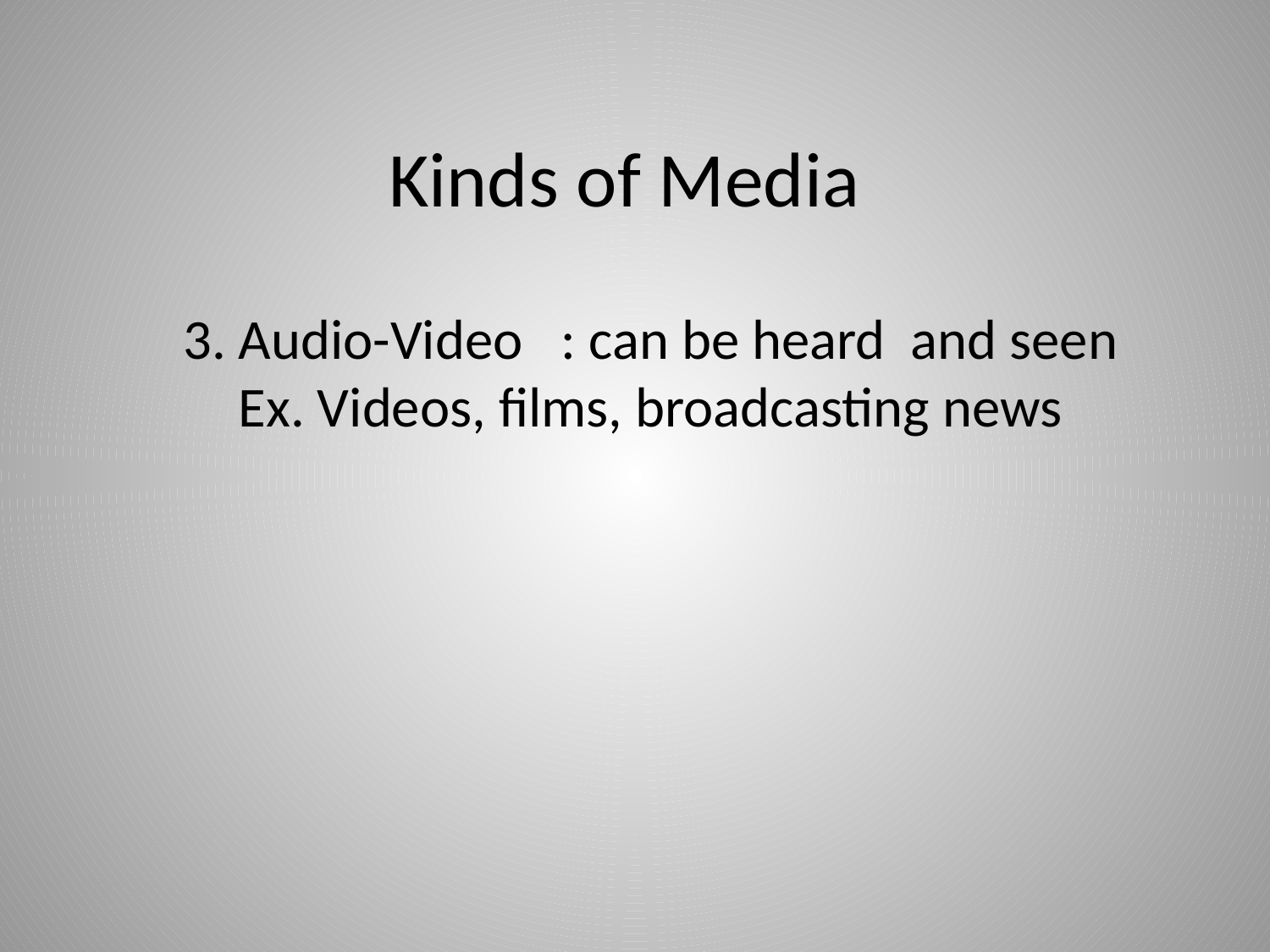

# Kinds of Media
3. Audio-Video   : can be heard  and seen Ex. Videos, films, broadcasting news